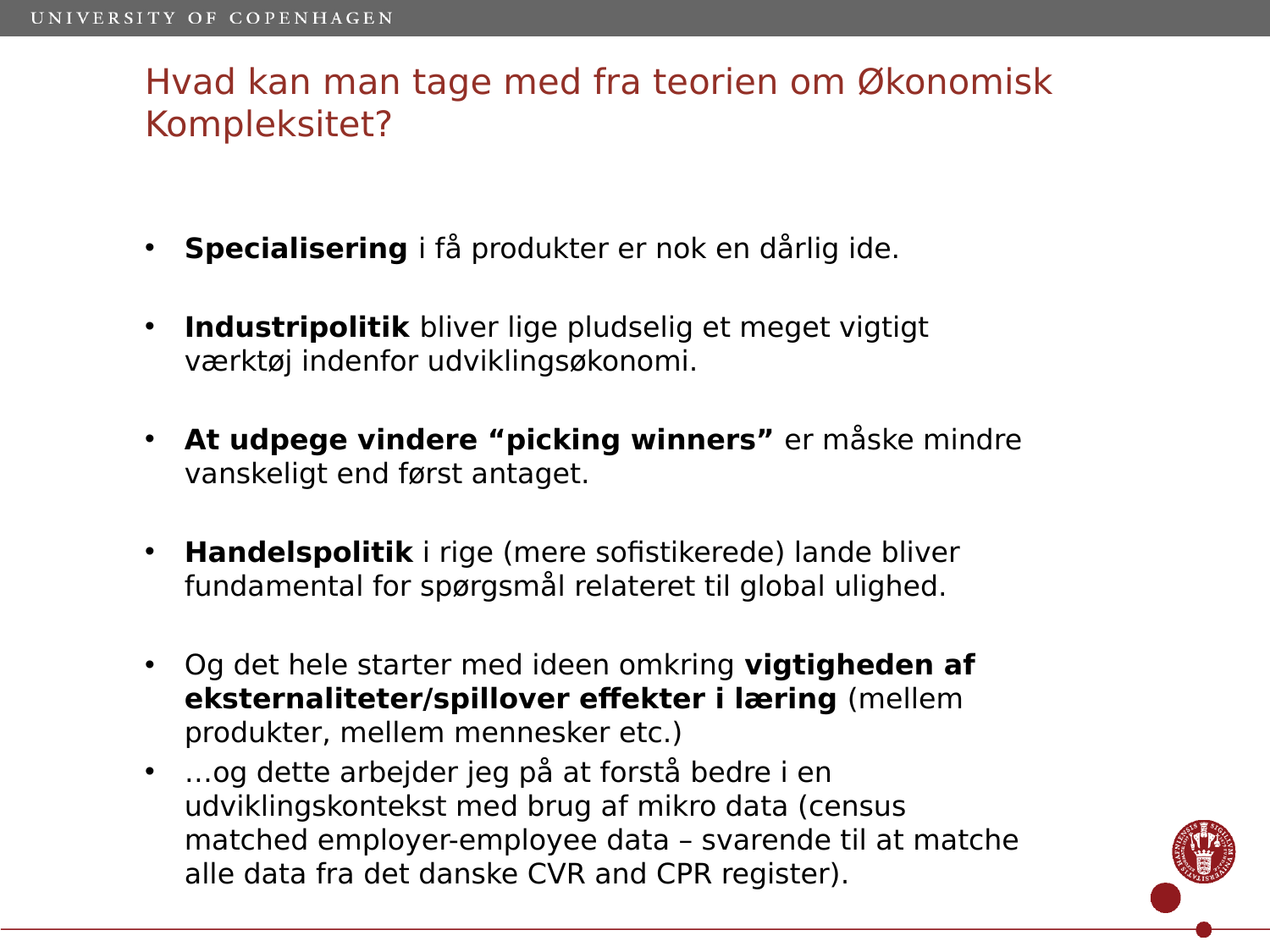

# Hvad kan man tage med fra teorien om Økonomisk Kompleksitet?

Specialisering i få produkter er nok en dårlig ide.

Industripolitik bliver lige pludselig et meget vigtigt værktøj indenfor udviklingsøkonomi.

At udpege vindere “picking winners” er måske mindre vanskeligt end først antaget.

Handelspolitik i rige (mere sofistikerede) lande bliver fundamental for spørgsmål relateret til global ulighed.

Og det hele starter med ideen omkring vigtigheden af eksternaliteter/spillover effekter i læring (mellem produkter, mellem mennesker etc.)
…og dette arbejder jeg på at forstå bedre i en udviklingskontekst med brug af mikro data (census matched employer-employee data – svarende til at matche alle data fra det danske CVR and CPR register).